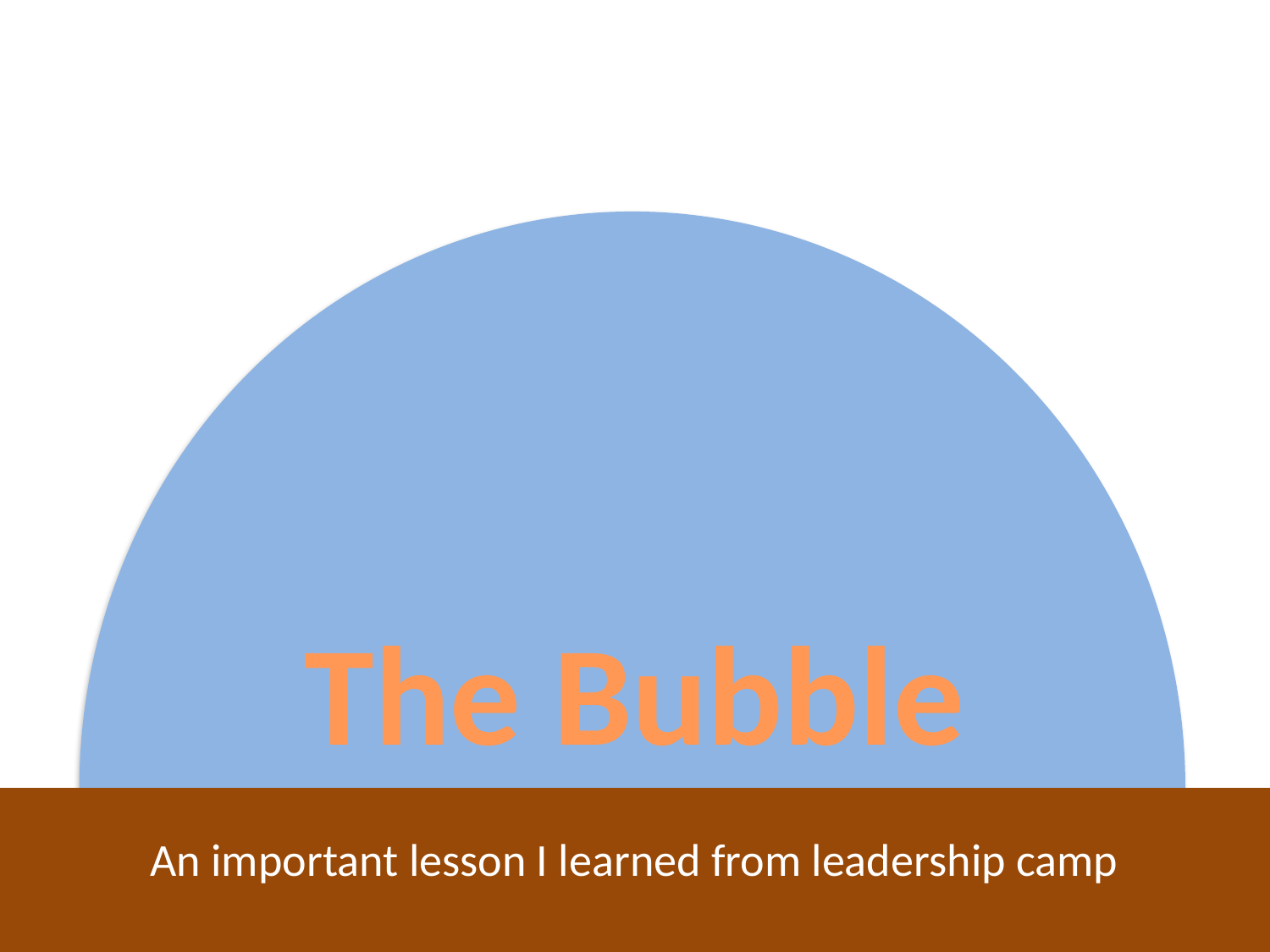

The Bubble

An important lesson I learned from leadership camp